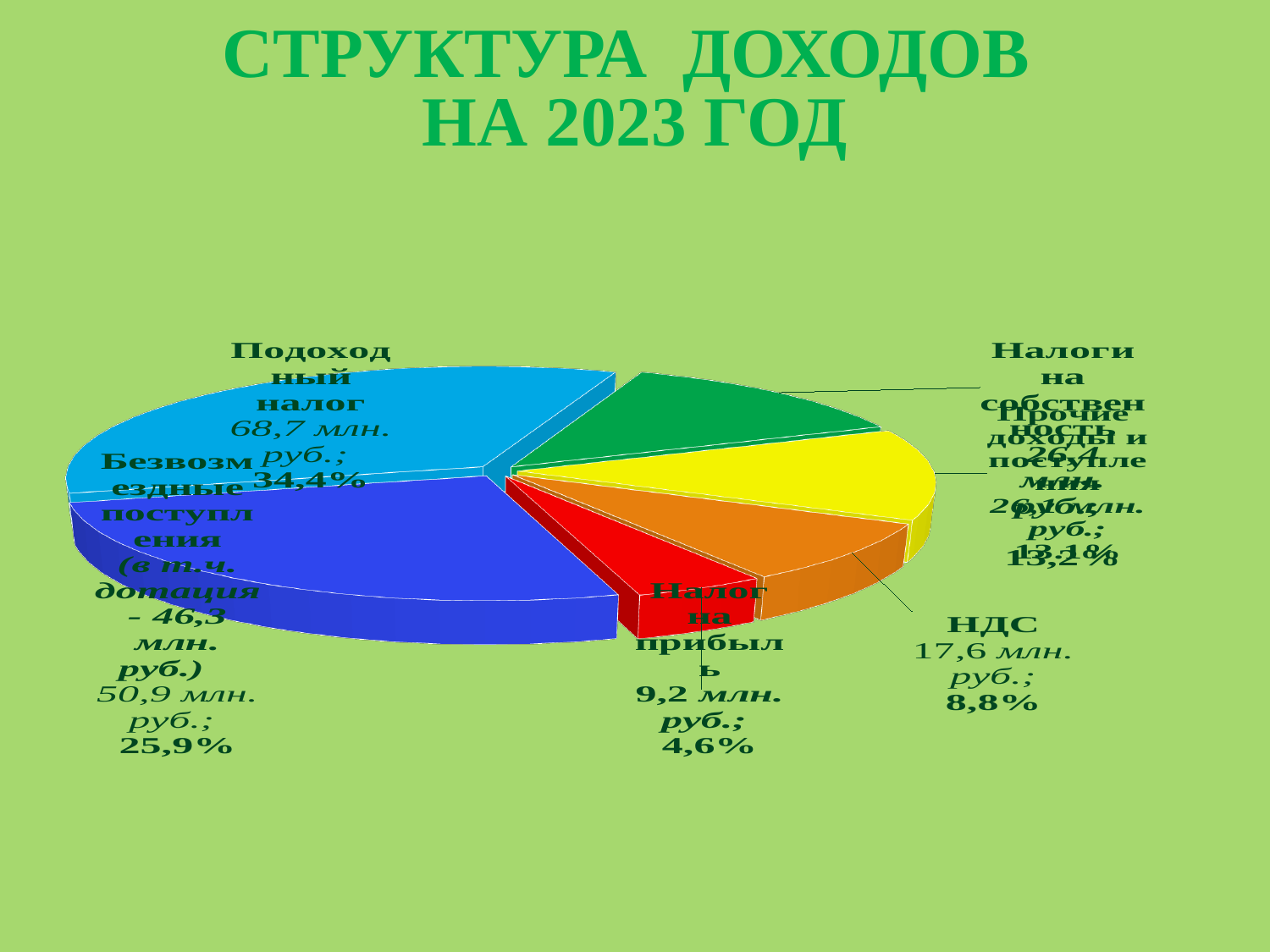

# Структура  доходов на 2023 год

[unsupported chart]